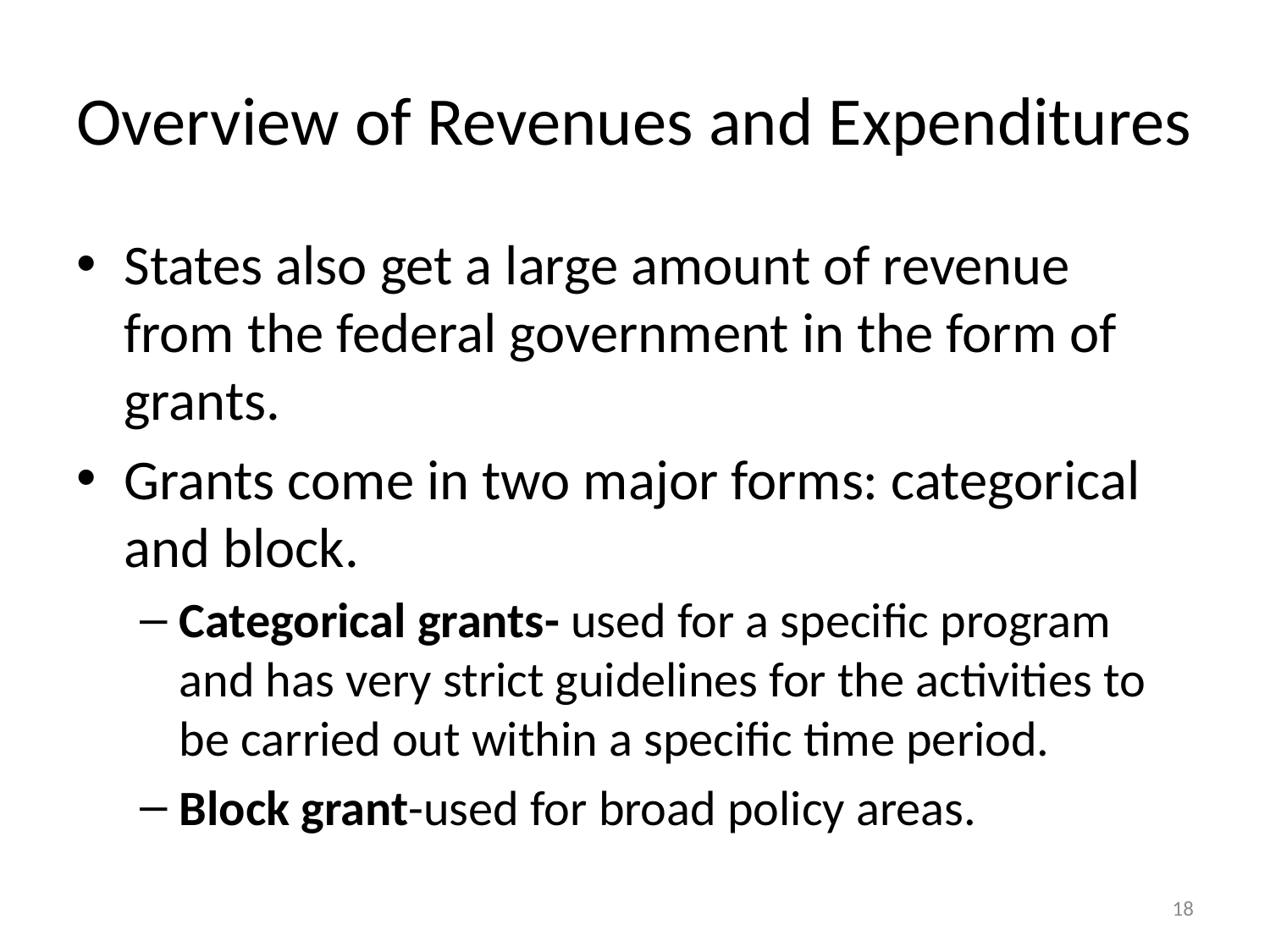

# Overview of Revenues and Expenditures
States also get a large amount of revenue from the federal government in the form of grants.
Grants come in two major forms: categorical and block.
Categorical grants- used for a specific program and has very strict guidelines for the activities to be carried out within a specific time period.
Block grant-used for broad policy areas.
18